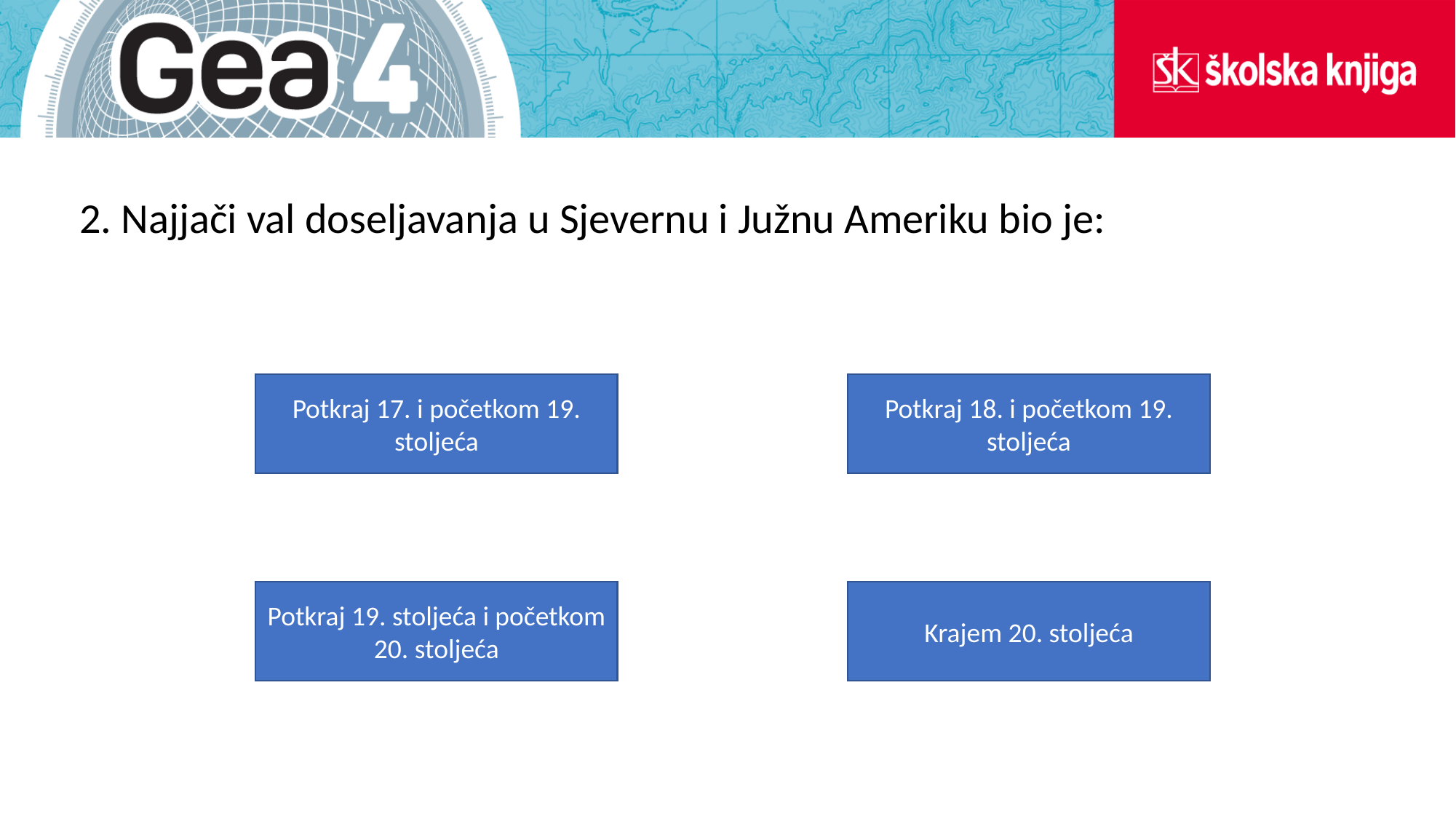

2. Najjači val doseljavanja u Sjevernu i Južnu Ameriku bio je:
Potkraj 17. i početkom 19. stoljeća
Potkraj 18. i početkom 19. stoljeća
Potkraj 19. stoljeća i početkom 20. stoljeća
Krajem 20. stoljeća